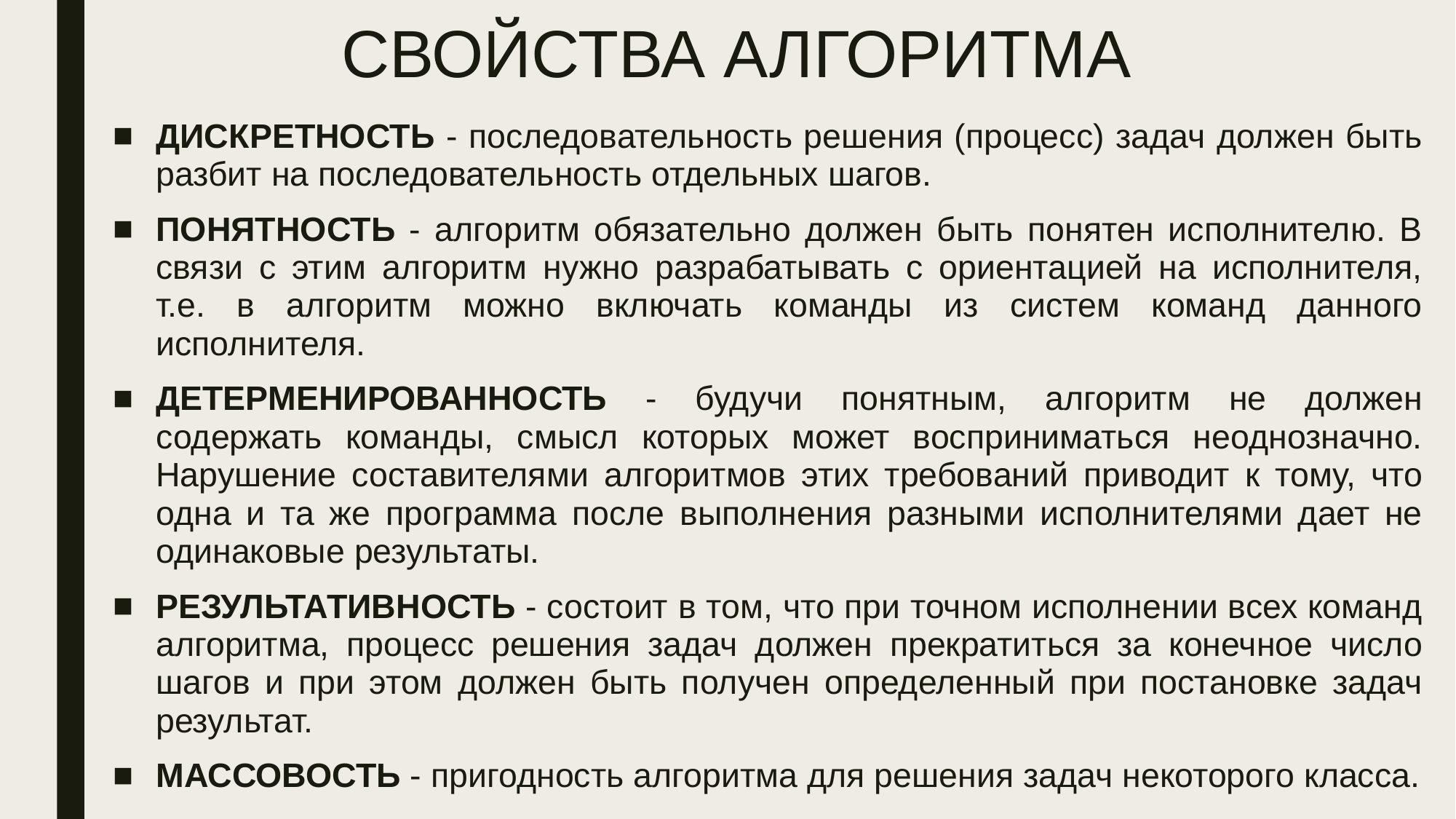

# СВОЙСТВА АЛГОРИТМА
ДИСКРЕТНОСТЬ - последовательность решения (процесс) задач должен быть разбит на последовательность отдельных шагов.
ПОНЯТНОСТЬ - алгоритм обязательно должен быть понятен исполнителю. В связи с этим алгоритм нужно разрабатывать с ориентацией на исполнителя, т.е. в алгоритм можно включать команды из систем команд данного исполнителя.
ДЕТЕРМЕНИРОВАННОСТЬ - будучи понятным, алгоритм не должен содержать команды, смысл которых может восприниматься неоднозначно. Нарушение составителями алгоритмов этих требований приводит к тому, что одна и та же программа после выполнения разными исполнителями дает не одинаковые результаты.
РЕЗУЛЬТАТИВНОСТЬ - состоит в том, что при точном исполнении всех команд алгоритма, процесс решения задач должен прекратиться за конечное число шагов и при этом должен быть получен определенный при постановке задач результат.
МАССОВОСТЬ - пригодность алгоритма для решения задач некоторого класса.